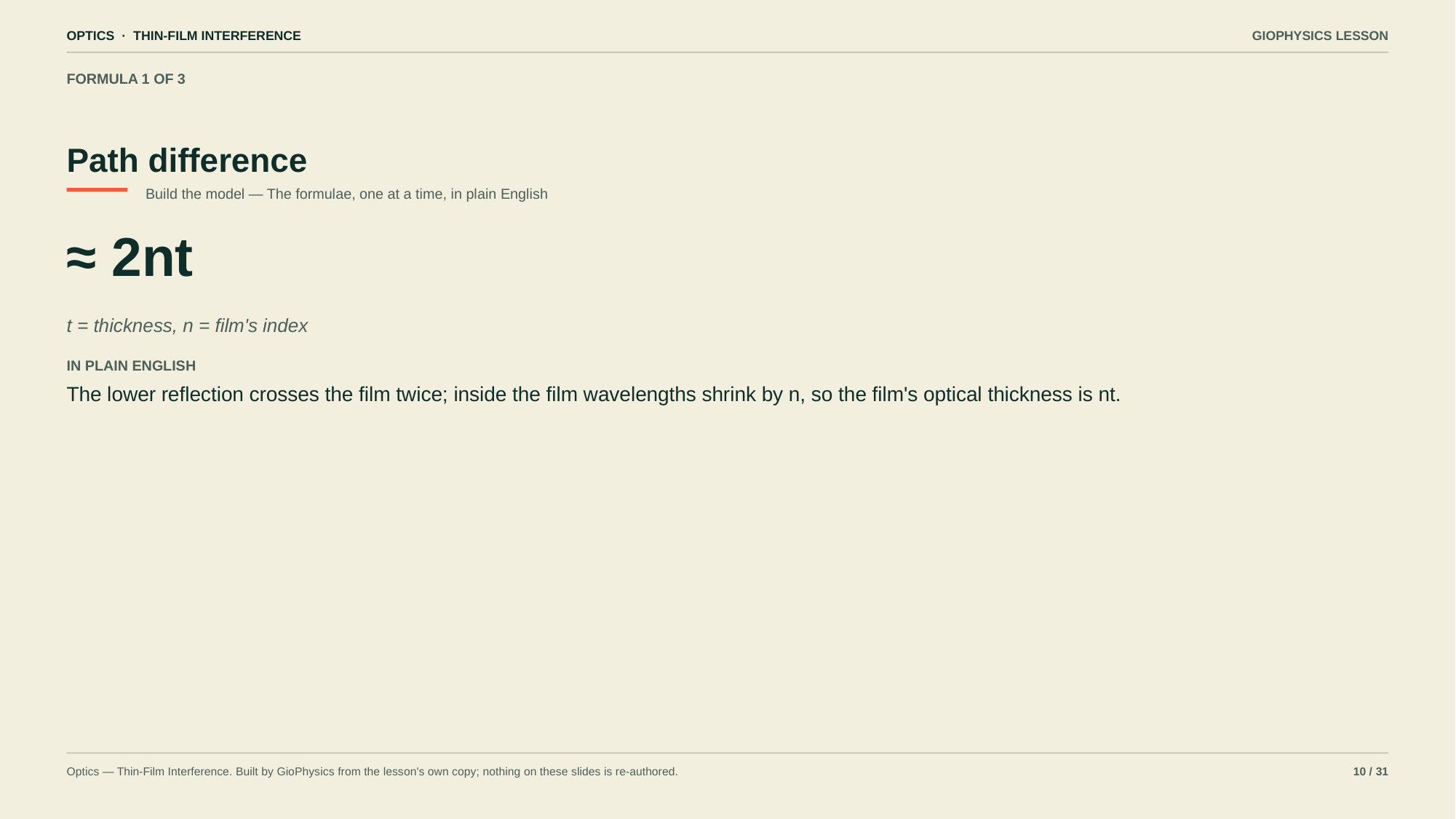

OPTICS  ·  THIN-FILM INTERFERENCE
GIOPHYSICS LESSON

FORMULA 1 OF 3
Path difference
Build the model — The formulae, one at a time, in plain English

≈ 2nt
t = thickness, n = film's index
IN PLAIN ENGLISH
The lower reflection crosses the film twice; inside the film wavelengths shrink by n, so the film's optical thickness is nt.

Optics — Thin-Film Interference. Built by GioPhysics from the lesson's own copy; nothing on these slides is re-authored.
10 / 31